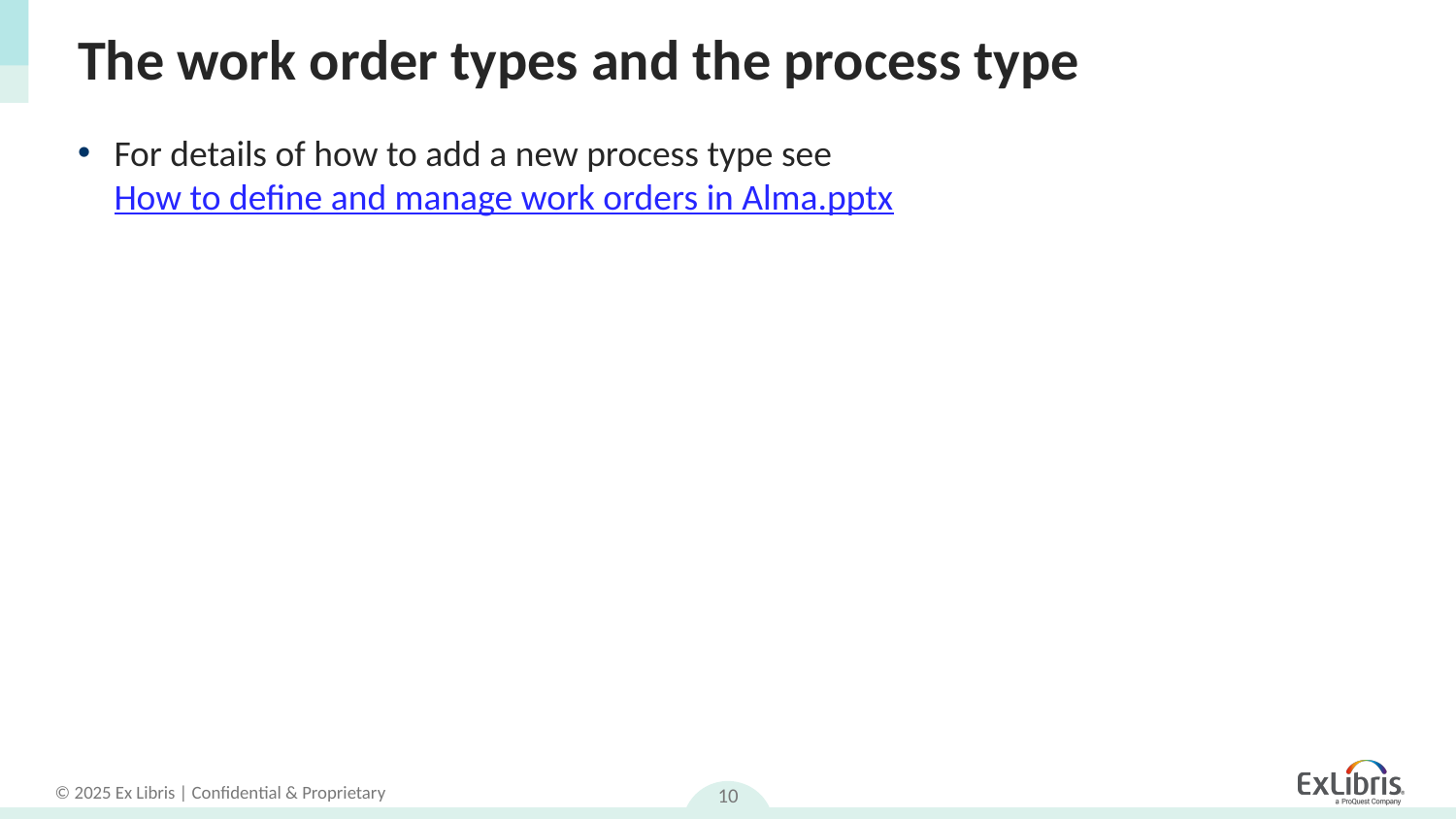

# The work order types and the process type
For details of how to add a new process type see How to define and manage work orders in Alma.pptx
10